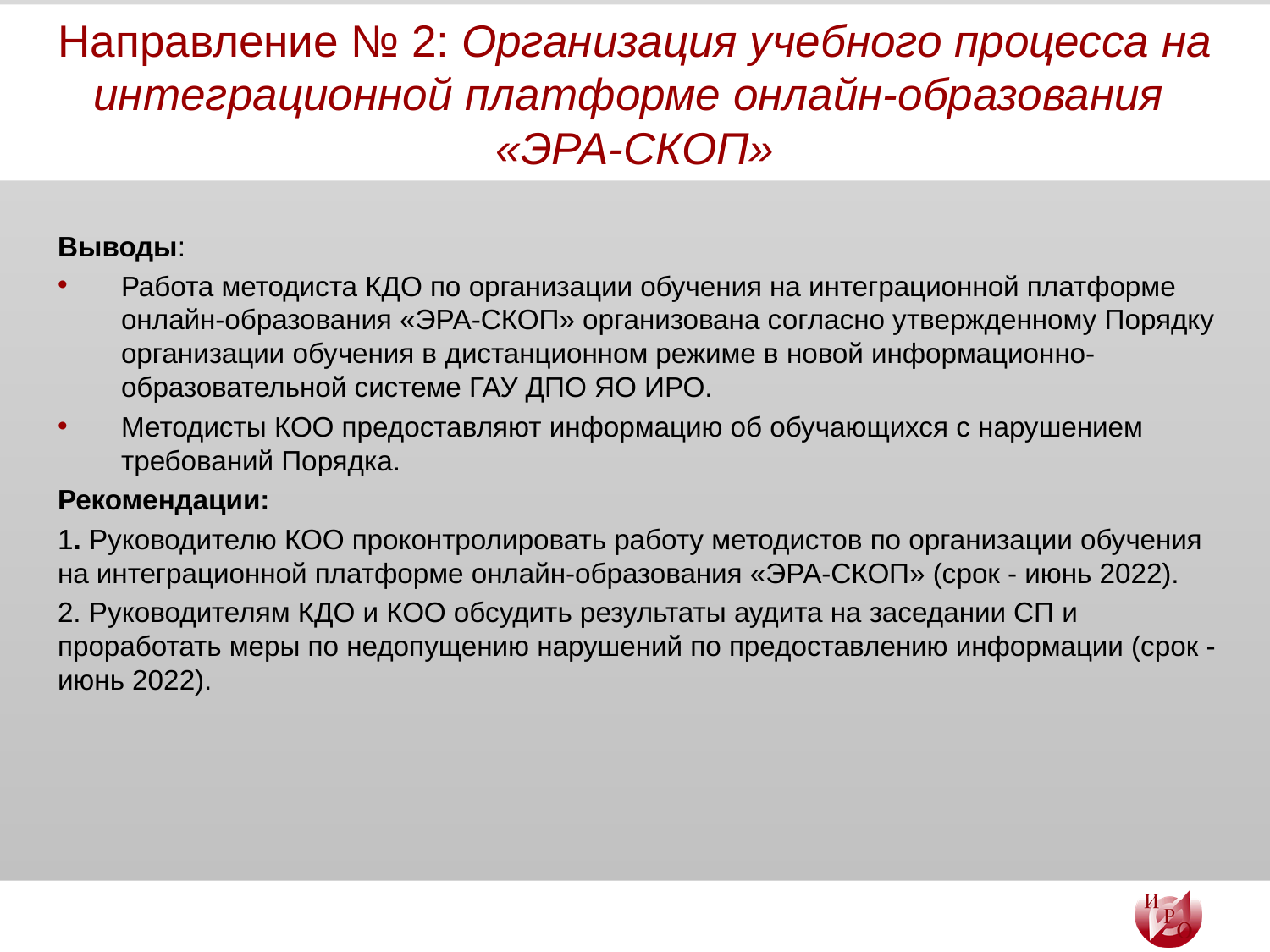

# Направление № 2: Организация учебного процесса на интеграционной платформе онлайн-образования «ЭРА-СКОП»
Выводы:
Работа методиста КДО по организации обучения на интеграционной платформе онлайн-образования «ЭРА-СКОП» организована согласно утвержденному Порядку организации обучения в дистанционном режиме в новой информационно-образовательной системе ГАУ ДПО ЯО ИРО.
Методисты КОО предоставляют информацию об обучающихся с нарушением требований Порядка.
Рекомендации:
1. Руководителю КОО проконтролировать работу методистов по организации обучения на интеграционной платформе онлайн-образования «ЭРА-СКОП» (срок - июнь 2022).
2. Руководителям КДО и КОО обсудить результаты аудита на заседании СП и проработать меры по недопущению нарушений по предоставлению информации (срок - июнь 2022).